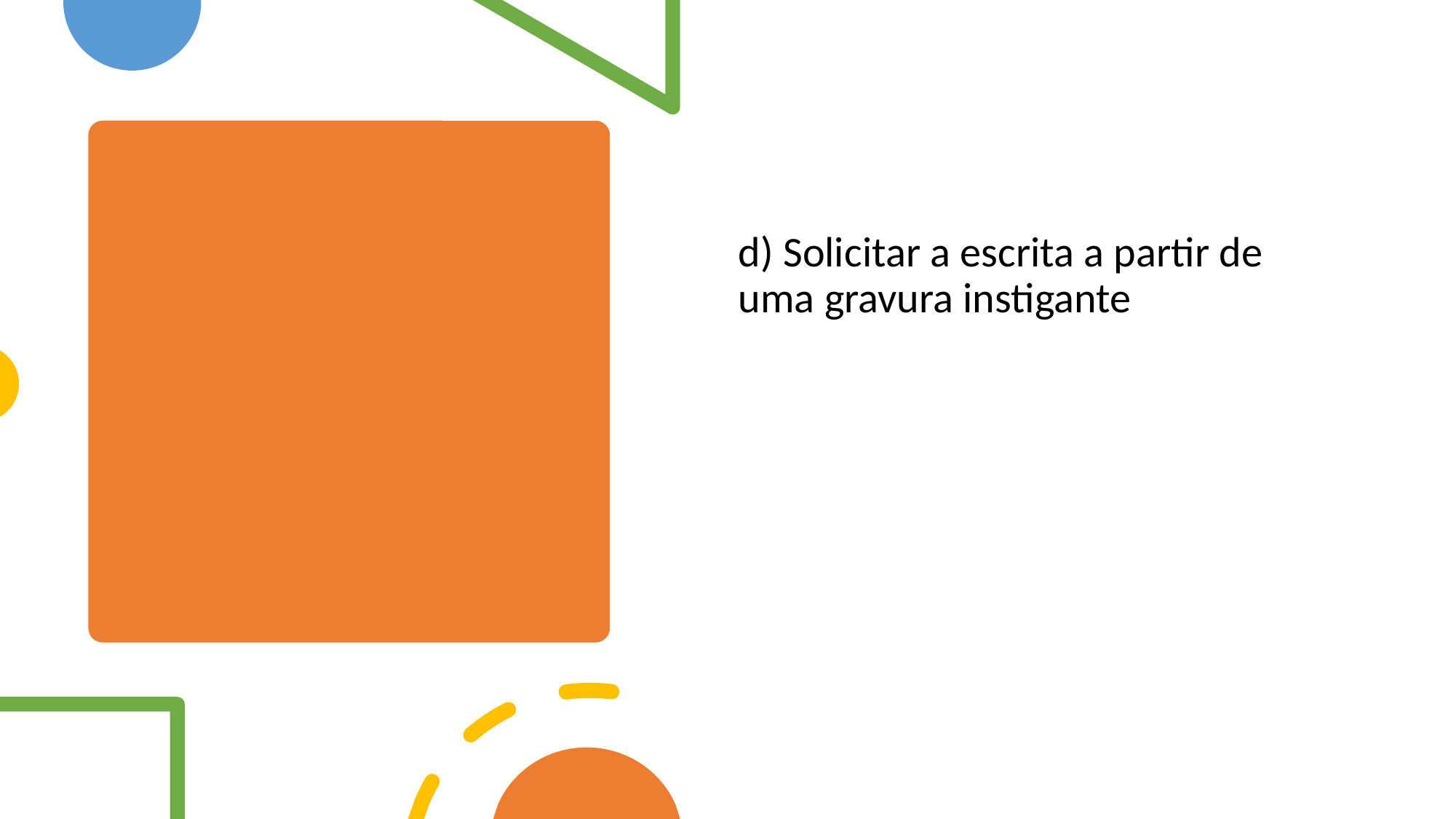

d) Solicitar a escrita a partir de uma gravura instigante

#